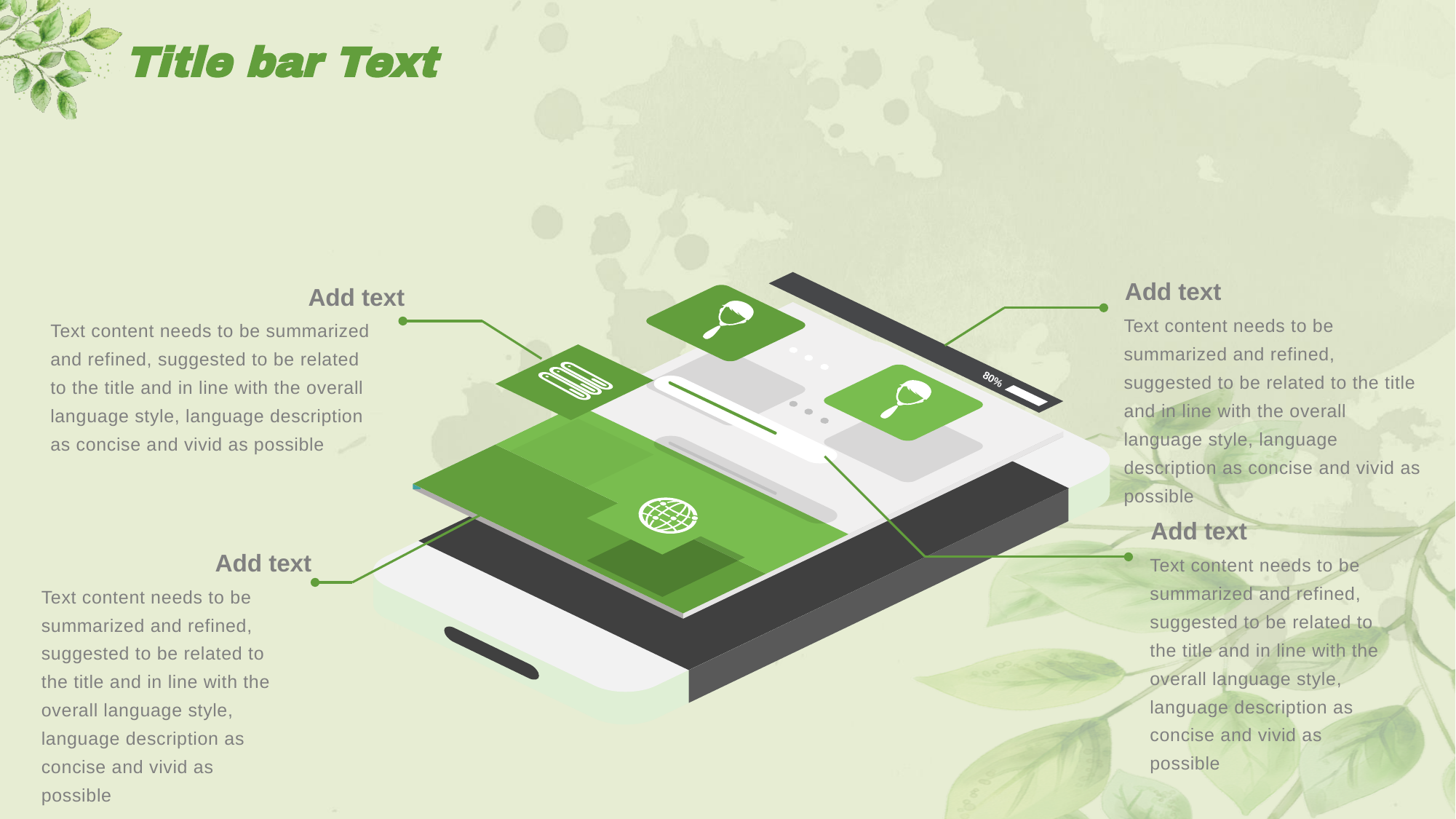

# Title bar Text
Add text

80%

Add text

Text content needs to be summarized and refined, suggested to be related to the title and in line with the overall language style, language description as concise and vivid as possible
Text content needs to be summarized and refined, suggested to be related to the title and in line with the overall language style, language description as concise and vivid as possible

Add text
Text content needs to be summarized and refined, suggested to be related to the title and in line with the overall language style, language description as concise and vivid as possible
Add text
Text content needs to be summarized and refined, suggested to be related to the title and in line with the overall language style, language description as concise and vivid as possible